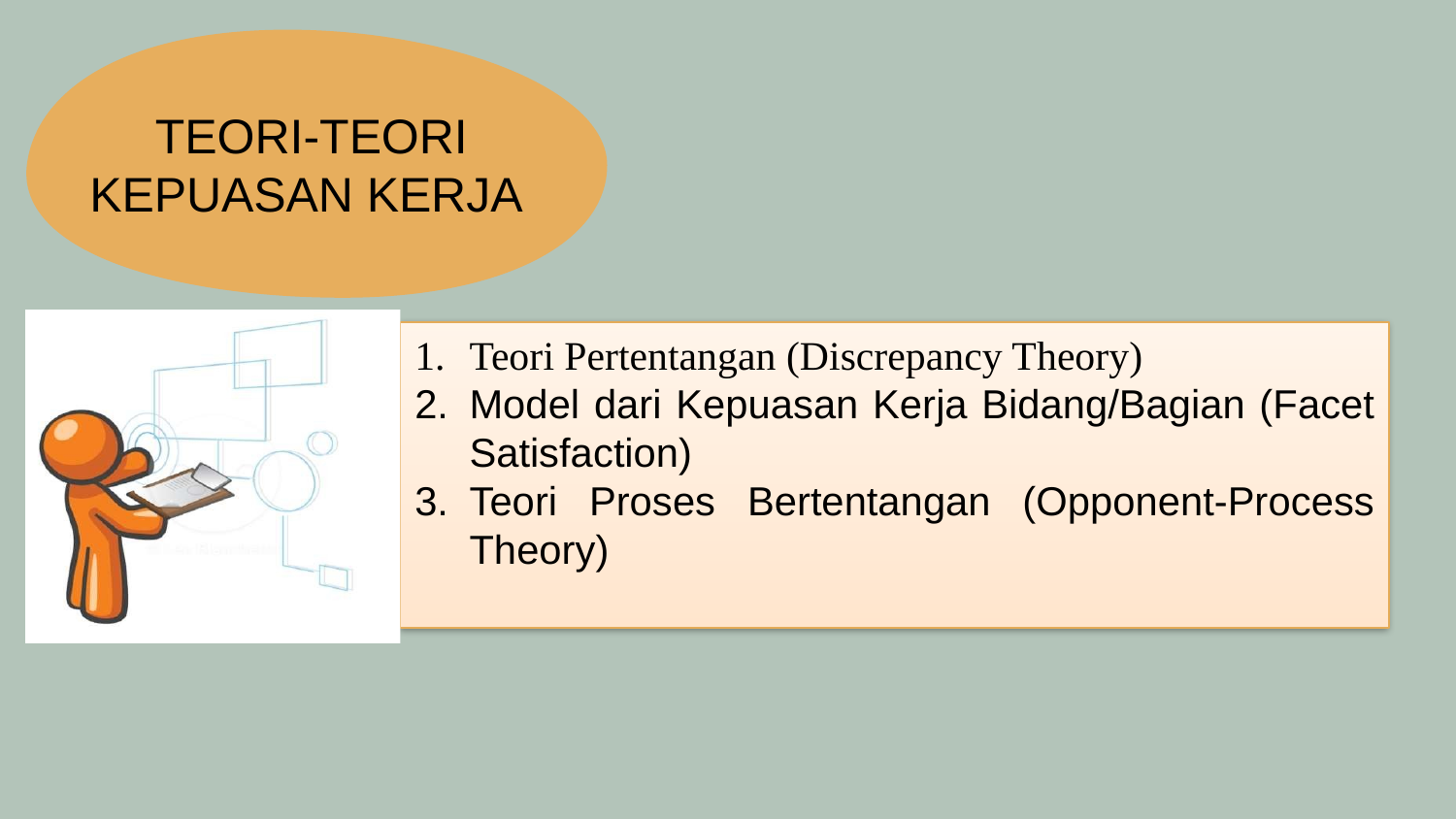

TEORI-TEORI KEPUASAN KERJA

Teori Pertentangan (Discrepancy Theory)
Model dari Kepuasan Kerja Bidang/Bagian (Facet Satisfaction)
Teori Proses Bertentangan (Opponent-Process Theory)